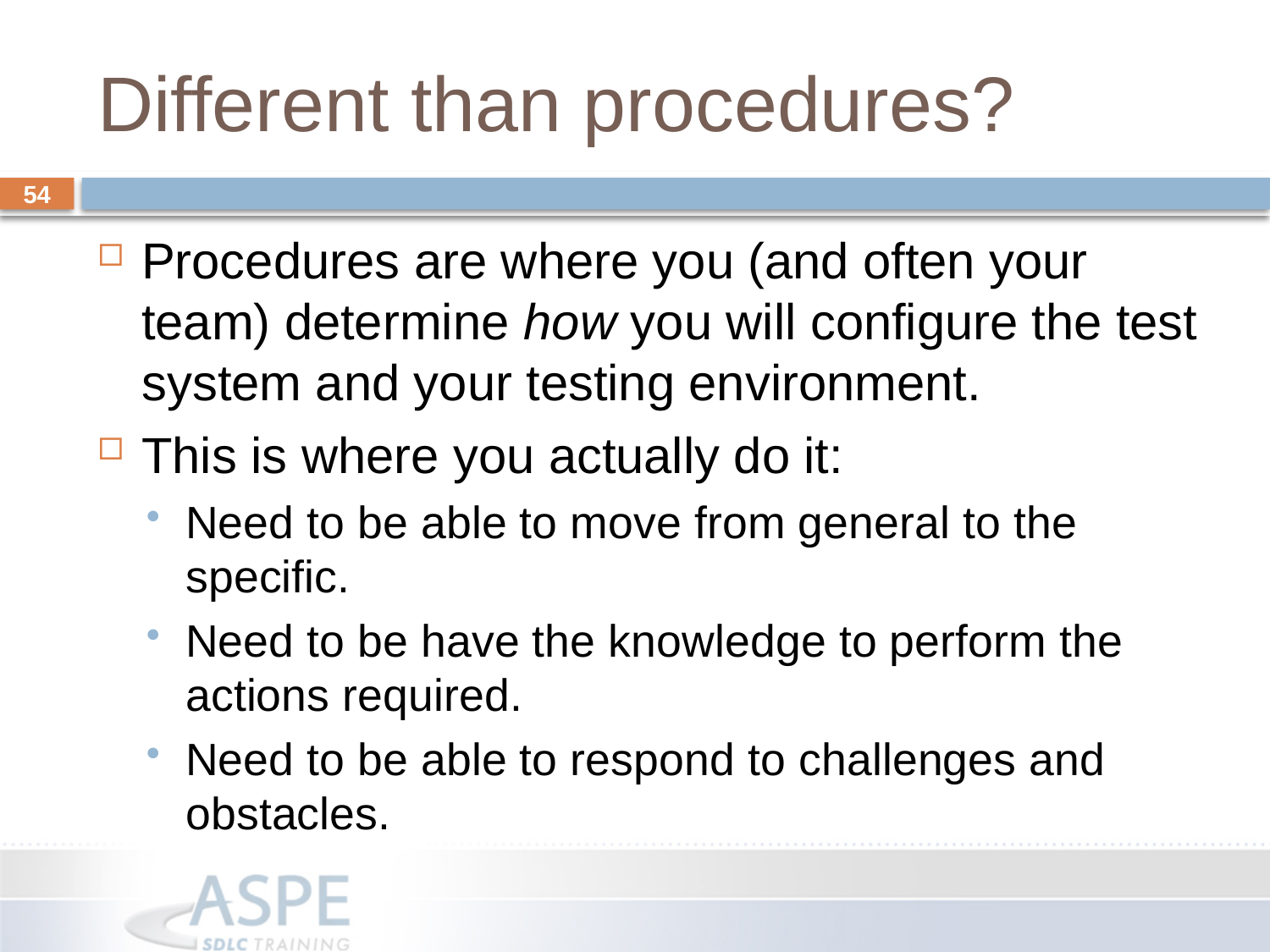

# Different than procedures?
54
Procedures are where you (and often your team) determine how you will configure the test system and your testing environment.
This is where you actually do it:
Need to be able to move from general to the specific.
Need to be have the knowledge to perform the actions required.
Need to be able to respond to challenges and obstacles.